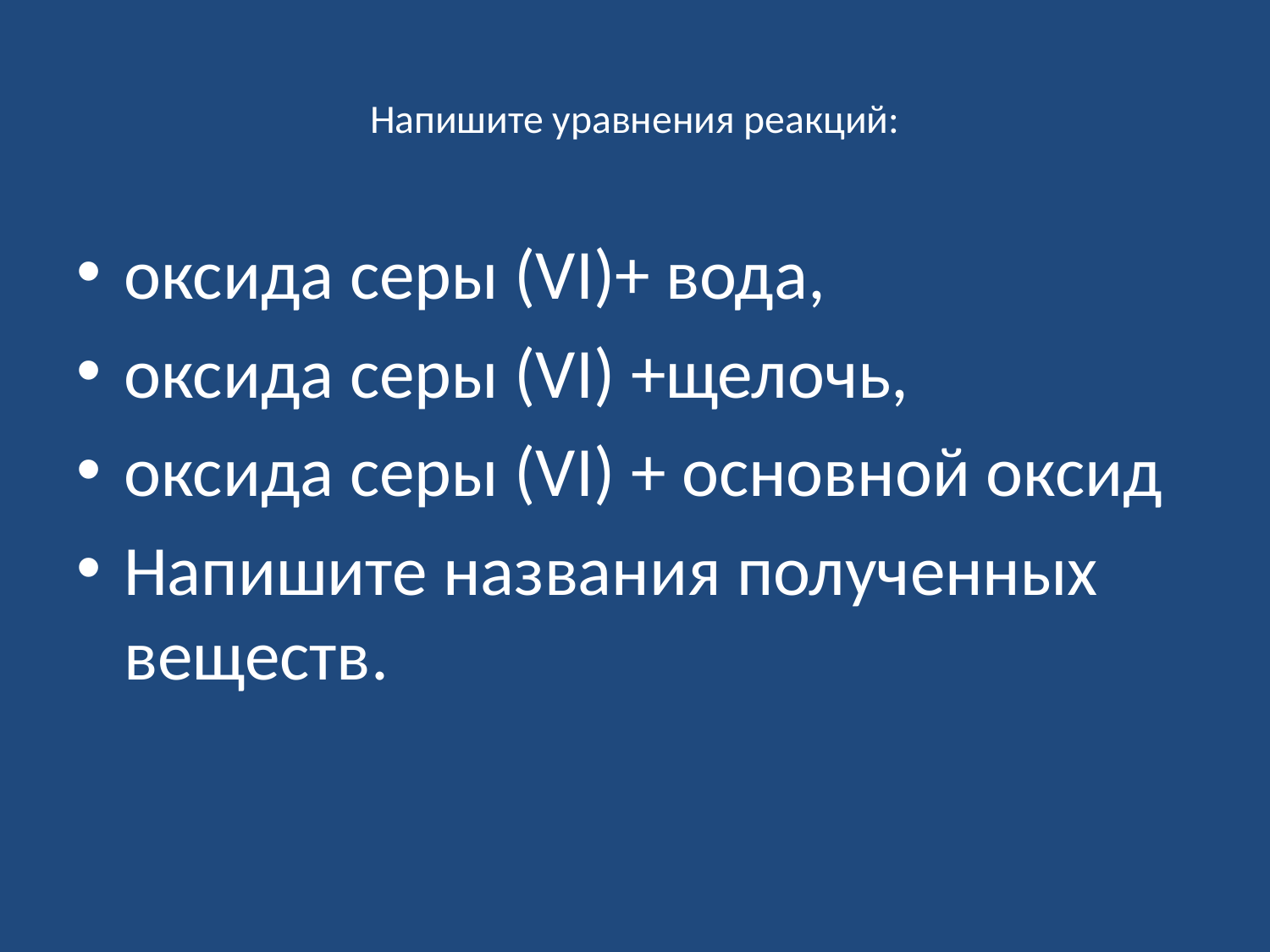

# Напишите уравнения реакций:
оксида серы (VI)+ вода,
оксида серы (VI) +щелочь,
оксида серы (VI) + основной оксид
Напишите названия полученных веществ.